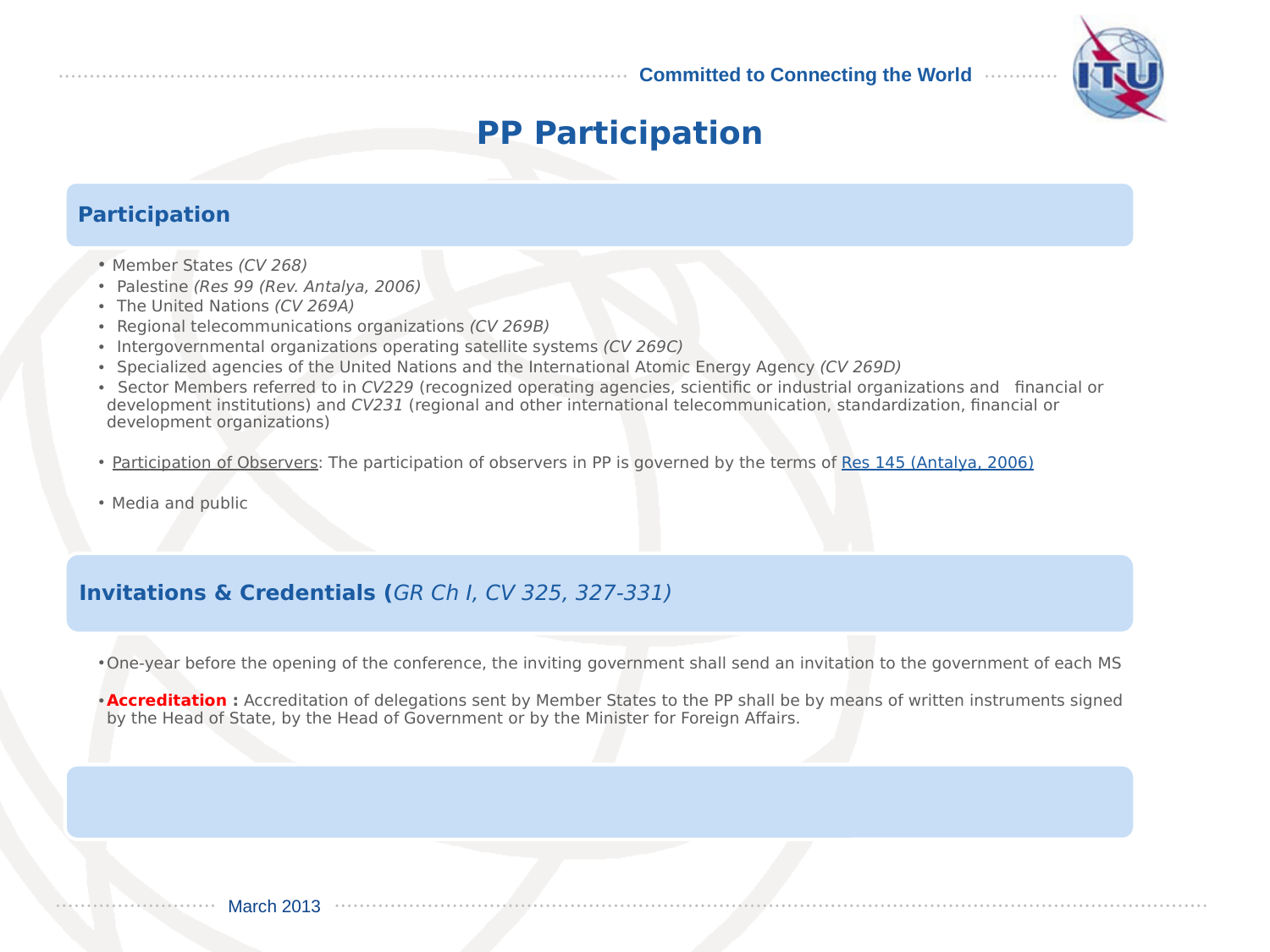

# PP Participation
Participation

 Member States (CV 268)
  Palestine (Res 99 (Rev. Antalya, 2006)
  The United Nations (CV 269A)
  Regional telecommunications organizations (CV 269B)
  Intergovernmental organizations operating satellite systems (CV 269C)
  Specialized agencies of the United Nations and the International Atomic Energy Agency (CV 269D)
  Sector Members referred to in CV229 (recognized operating agencies, scientific or industrial organizations and   financial or development institutions) and CV231 (regional and other international telecommunication, standardization, financial or development organizations)

 Participation of Observers: The participation of observers in PP is governed by the terms of Res 145 (Antalya, 2006)

 Media and public
Invitations & Credentials (GR Ch I, CV 325, 327-331)

One-year before the opening of the conference, the inviting government shall send an invitation to the government of each MS
Accreditation : Accreditation of delegations sent by Member States to the PP shall be by means of written instruments signed by the Head of State, by the Head of Government or by the Minister for Foreign Affairs.